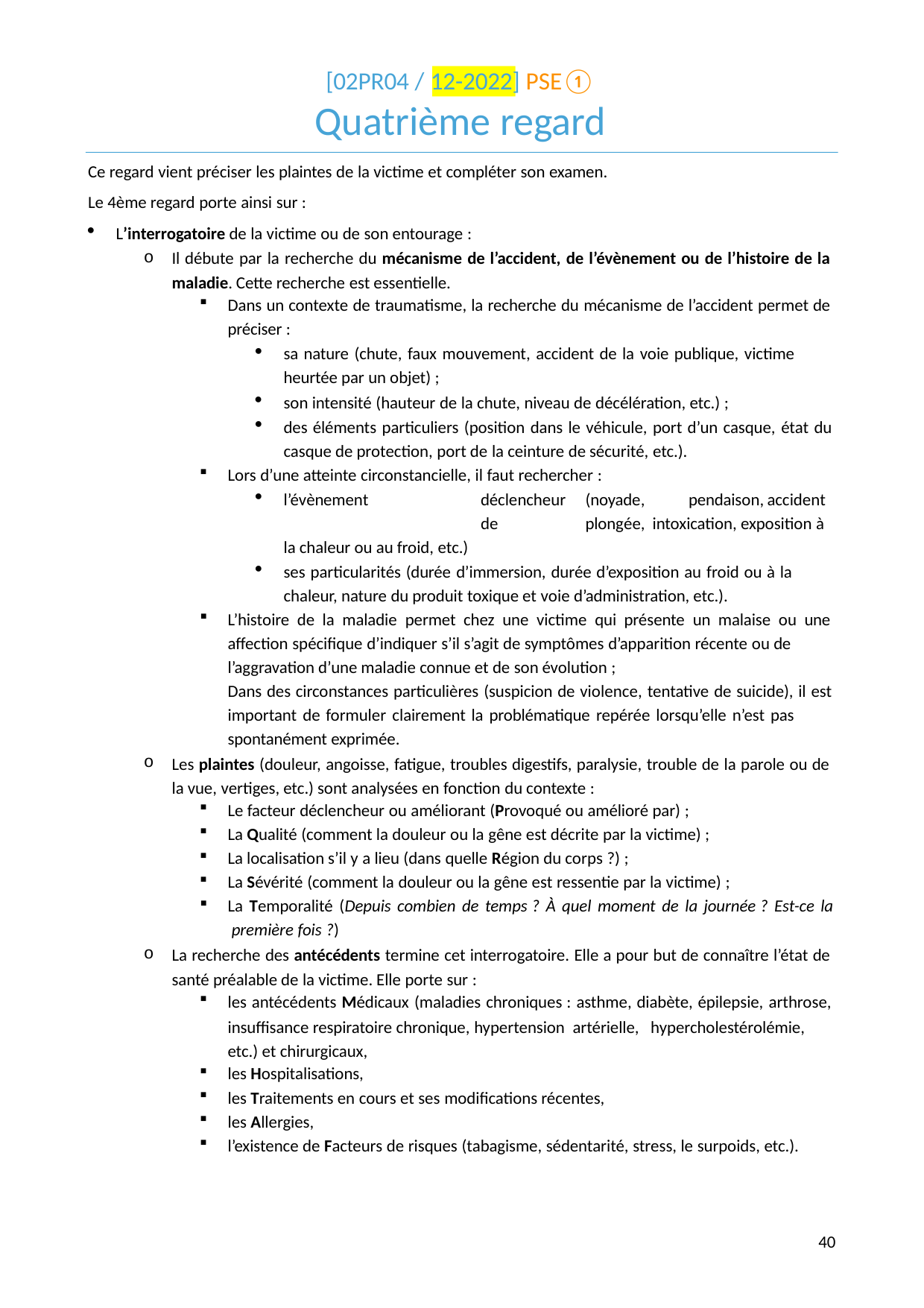

[02PR04 / 12-2022] PSE①

# Quatrième regard
Ce regard vient préciser les plaintes de la victime et compléter son examen.  Le 4ème regard porte ainsi sur :
L’interrogatoire de la victime ou de son entourage :
Il débute par la recherche du mécanisme de l’accident, de l’évènement ou de l’histoire de la  maladie. Cette recherche est essentielle.
Dans un contexte de traumatisme, la recherche du mécanisme de l’accident permet de
préciser :
sa nature (chute, faux mouvement, accident de la voie publique, victime  heurtée par un objet) ;
son intensité (hauteur de la chute, niveau de décélération, etc.) ;
des éléments particuliers (position dans le véhicule, port d’un casque, état du  casque de protection, port de la ceinture de sécurité, etc.).
Lors d’une atteinte circonstancielle, il faut rechercher :
l’évènement	déclencheur	(noyade,	pendaison,	accident	de	plongée,  intoxication, exposition à la chaleur ou au froid, etc.)
ses particularités (durée d’immersion, durée d’exposition au froid ou à la  chaleur, nature du produit toxique et voie d’administration, etc.).
L’histoire de la maladie permet chez une victime qui présente un malaise ou une
affection spécifique d’indiquer s’il s’agit de symptômes d’apparition récente ou de  l’aggravation d’une maladie connue et de son évolution ;
Dans des circonstances particulières (suspicion de violence, tentative de suicide), il est
important de formuler clairement la problématique repérée lorsqu’elle n’est pas  spontanément exprimée.
Les plaintes (douleur, angoisse, fatigue, troubles digestifs, paralysie, trouble de la parole ou de  la vue, vertiges, etc.) sont analysées en fonction du contexte :
Le facteur déclencheur ou améliorant (Provoqué ou amélioré par) ;
La Qualité (comment la douleur ou la gêne est décrite par la victime) ;
La localisation s’il y a lieu (dans quelle Région du corps ?) ;
La Sévérité (comment la douleur ou la gêne est ressentie par la victime) ;
La Temporalité (Depuis combien de temps ? À quel moment de la journée ? Est-ce la  première fois ?)
La recherche des antécédents termine cet interrogatoire. Elle a pour but de connaître l’état de  santé préalable de la victime. Elle porte sur :
les antécédents Médicaux (maladies chroniques : asthme, diabète, épilepsie, arthrose,
insuffisance respiratoire chronique, hypertension artérielle, hypercholestérolémie,  etc.) et chirurgicaux,
les Hospitalisations,
les Traitements en cours et ses modifications récentes,
les Allergies,
l’existence de Facteurs de risques (tabagisme, sédentarité, stress, le surpoids, etc.).

40